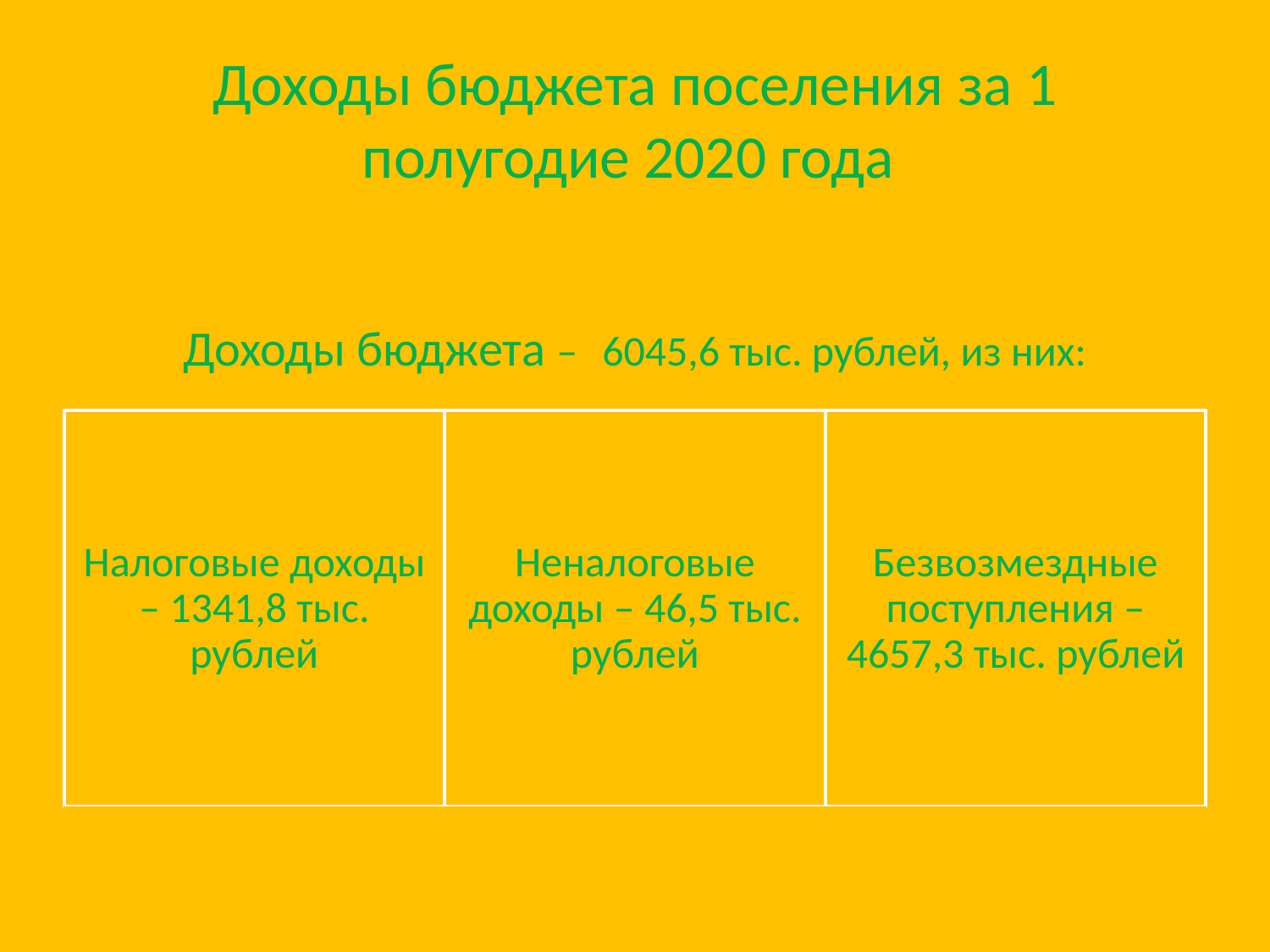

# Доходы бюджета поселения за 1 полугодие 2020 года
Доходы бюджета – 6045,6 тыс. рублей, из них:
Налоговые доходы – 1341,8 тыс. рублей
Неналоговые доходы – 46,5 тыс. рублей
Безвозмездные поступления – 4657,3 тыс. рублей